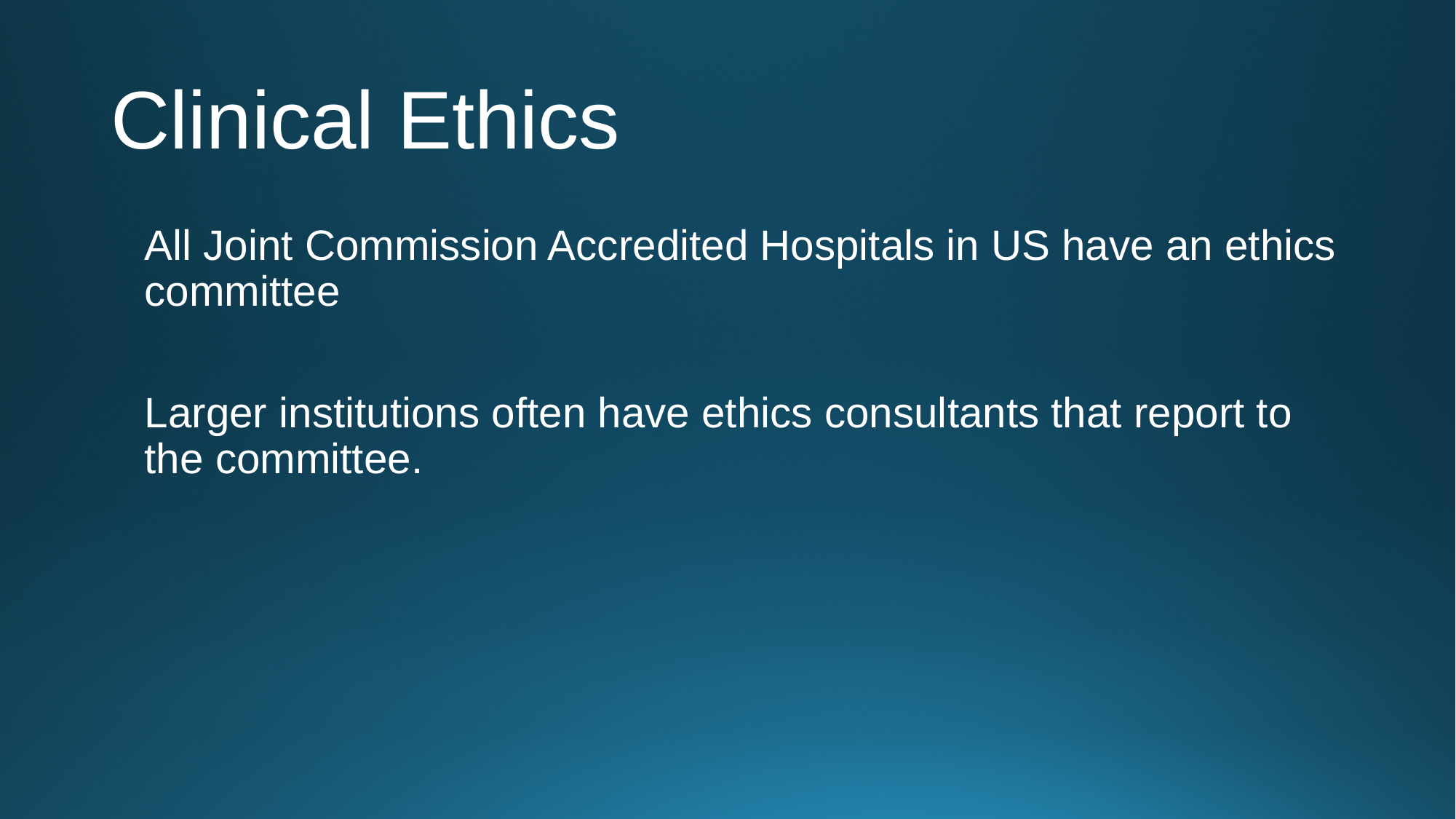

# Clinical Ethics
All Joint Commission Accredited Hospitals in US have an ethics committee

Larger institutions often have ethics consultants that report to the committee.